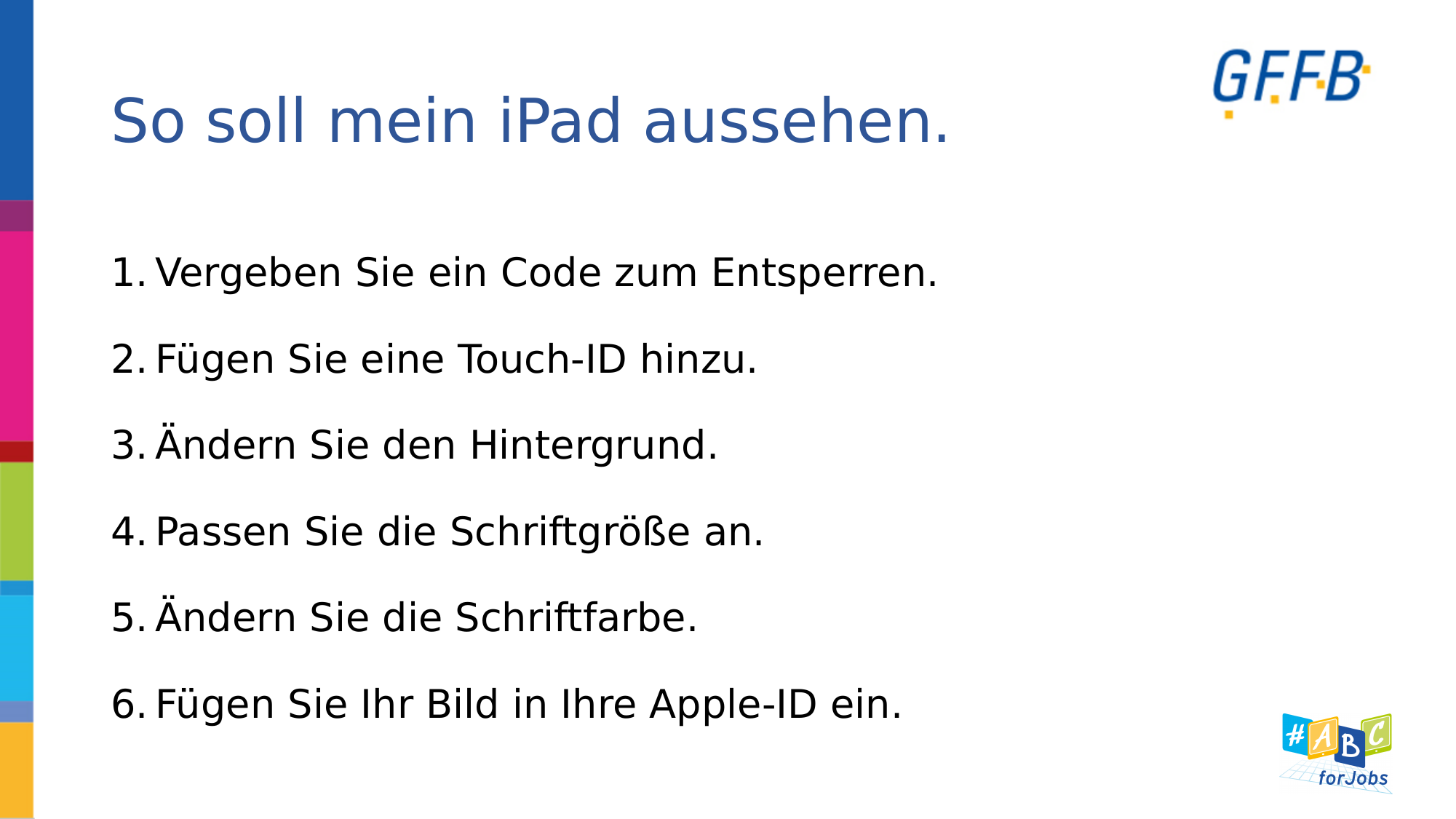

# So soll mein iPad aussehen.
Vergeben Sie ein Code zum Entsperren.
Fügen Sie eine Touch-ID hinzu.
Ändern Sie den Hintergrund.
Passen Sie die Schriftgröße an.
Ändern Sie die Schriftfarbe.
Fügen Sie Ihr Bild in Ihre Apple-ID ein.